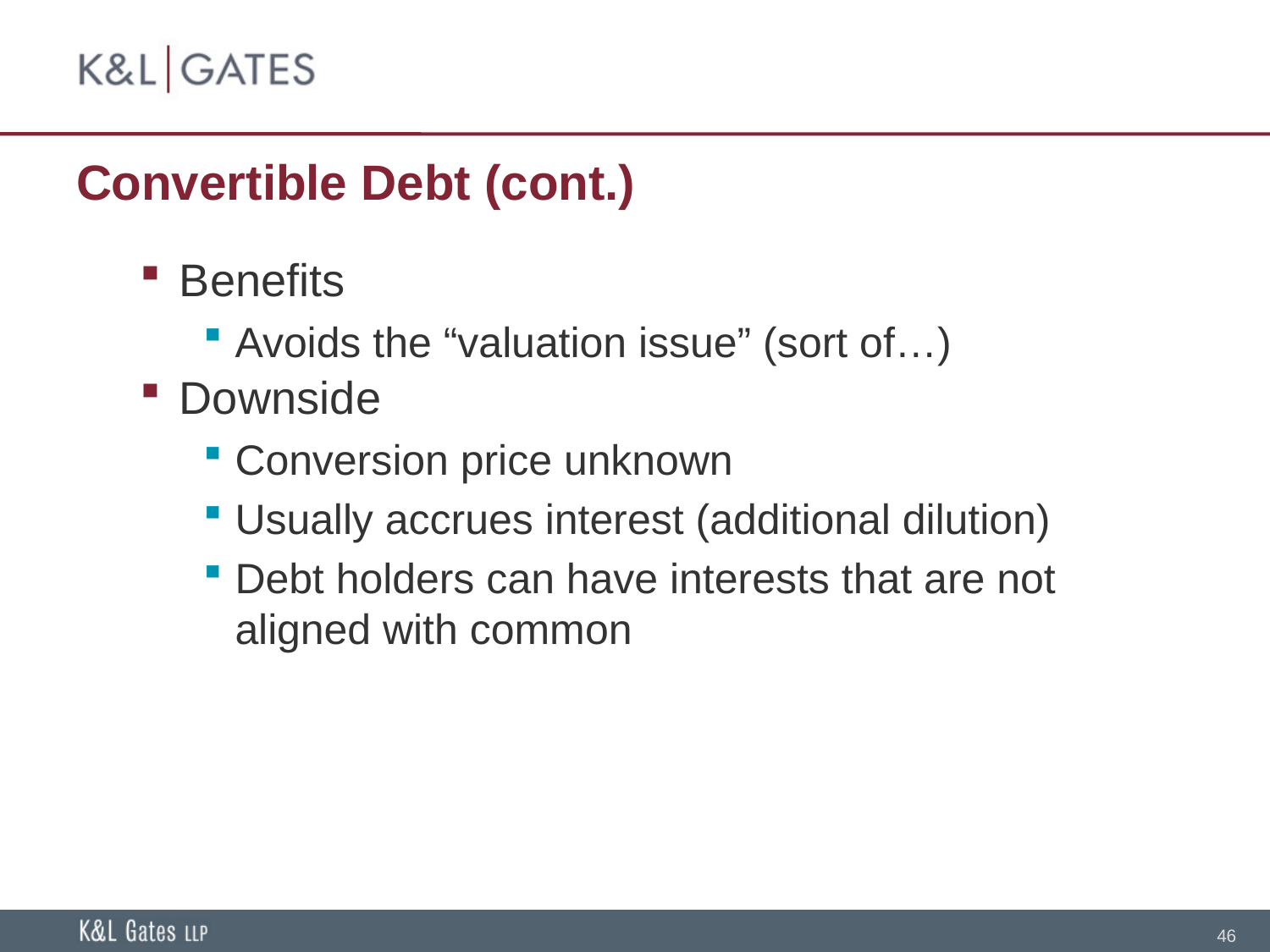

# Convertible Debt (cont.)
Benefits
Avoids the “valuation issue” (sort of…)
Downside
Conversion price unknown
Usually accrues interest (additional dilution)
Debt holders can have interests that are not aligned with common